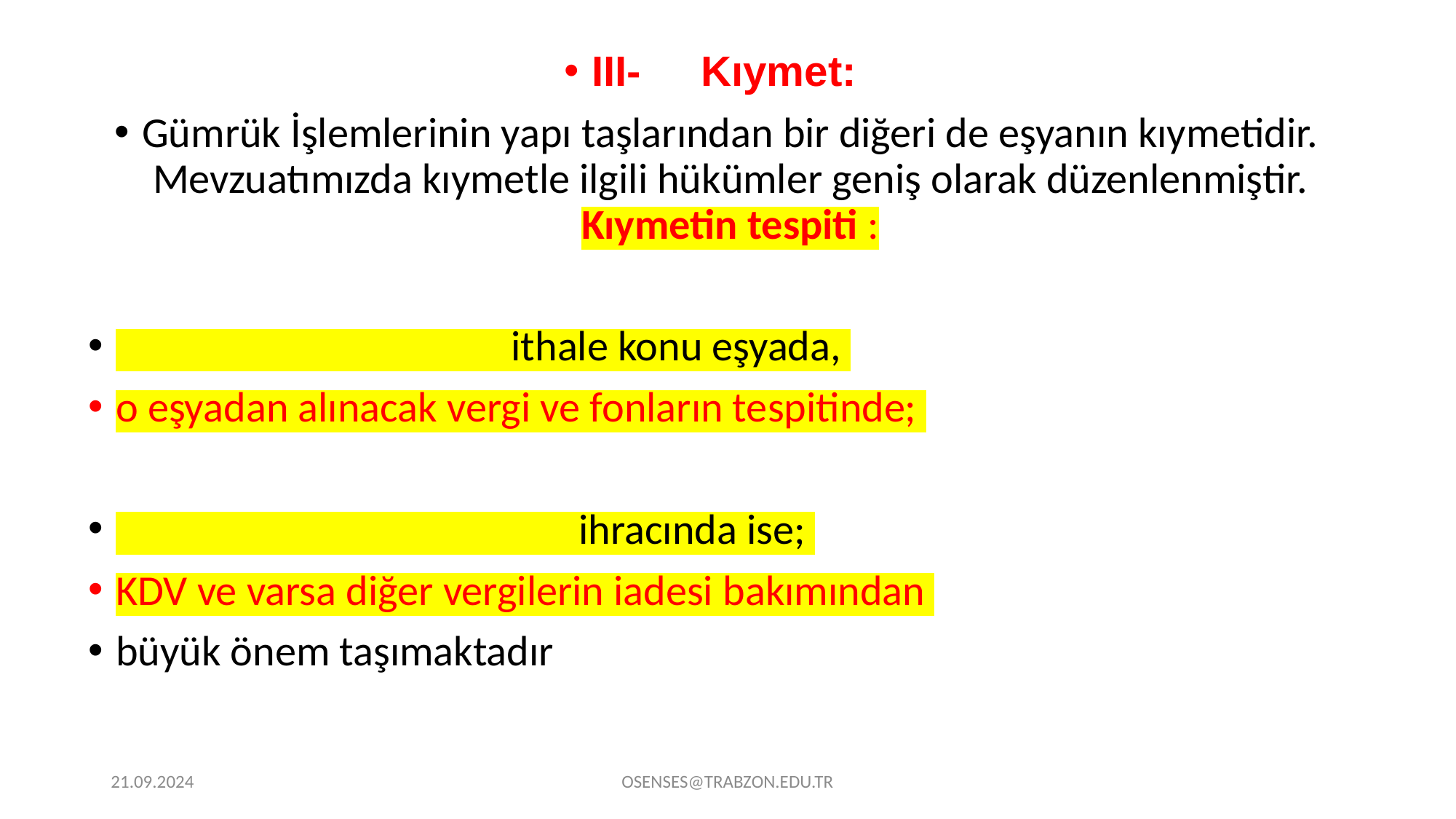

III-	Kıymet:
Gümrük İşlemlerinin yapı taşlarından bir diğeri de eşyanın kıymetidir. Mevzuatımızda kıymetle ilgili hükümler geniş olarak düzenlenmiştir. Kıymetin tespiti :

                                         ithale konu eşyada,
o eşyadan alınacak vergi ve fonların tespitinde;

                                                ihracında ise;
KDV ve varsa diğer vergilerin iadesi bakımından
büyük önem taşımaktadır

21.09.2024
OSENSES@TRABZON.EDU.TR